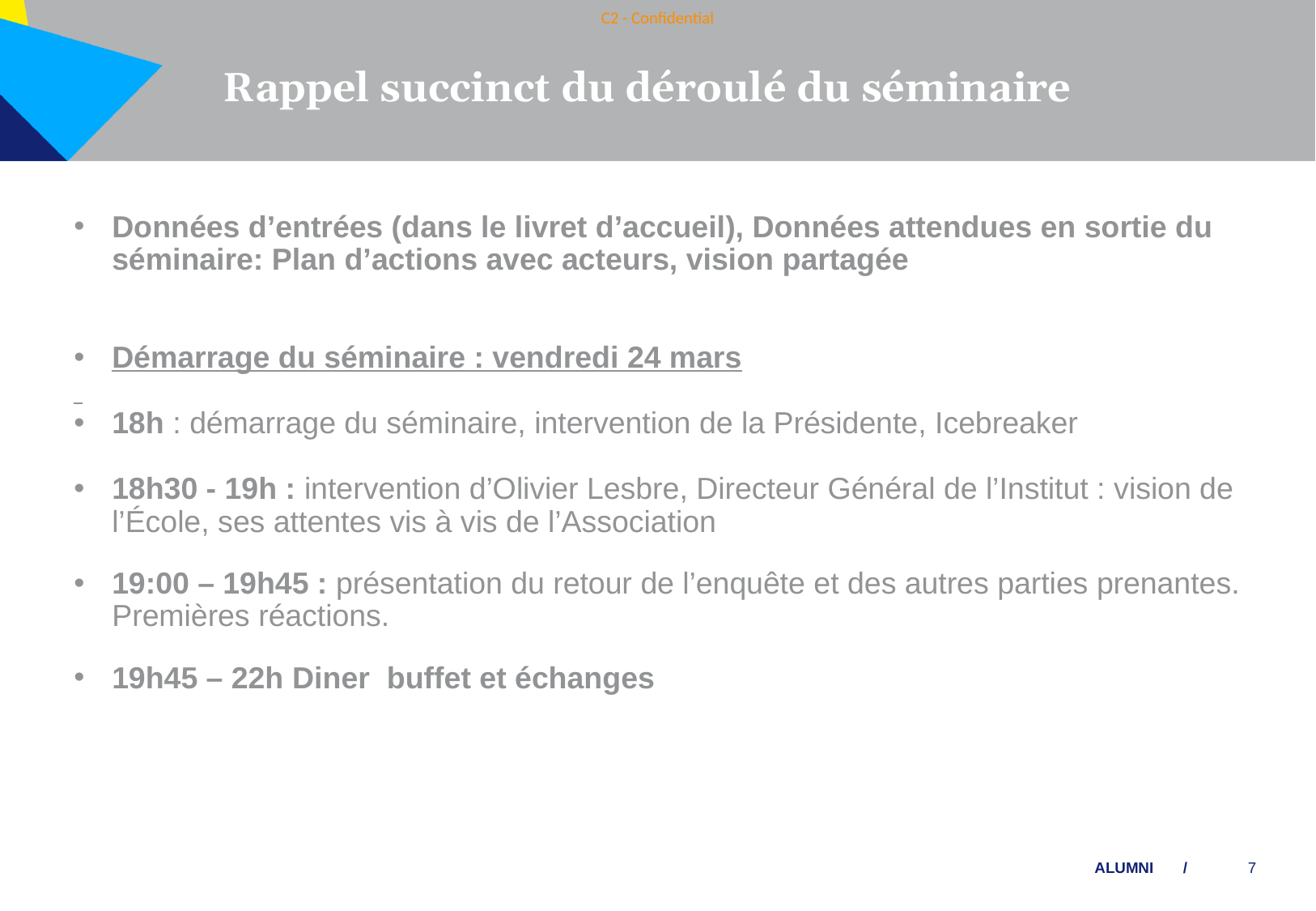

Rappel succinct du déroulé du séminaire
Données d’entrées (dans le livret d’accueil), Données attendues en sortie du séminaire: Plan d’actions avec acteurs, vision partagée

Démarrage du séminaire : vendredi 24 mars

18h : démarrage du séminaire, intervention de la Présidente, Icebreaker

18h30 - 19h : intervention d’Olivier Lesbre, Directeur Général de l’Institut : vision de l’École, ses attentes vis à vis de l’Association

19:00 – 19h45 : présentation du retour de l’enquête et des autres parties prenantes. Premières réactions.

19h45 – 22h Diner  buffet et échanges